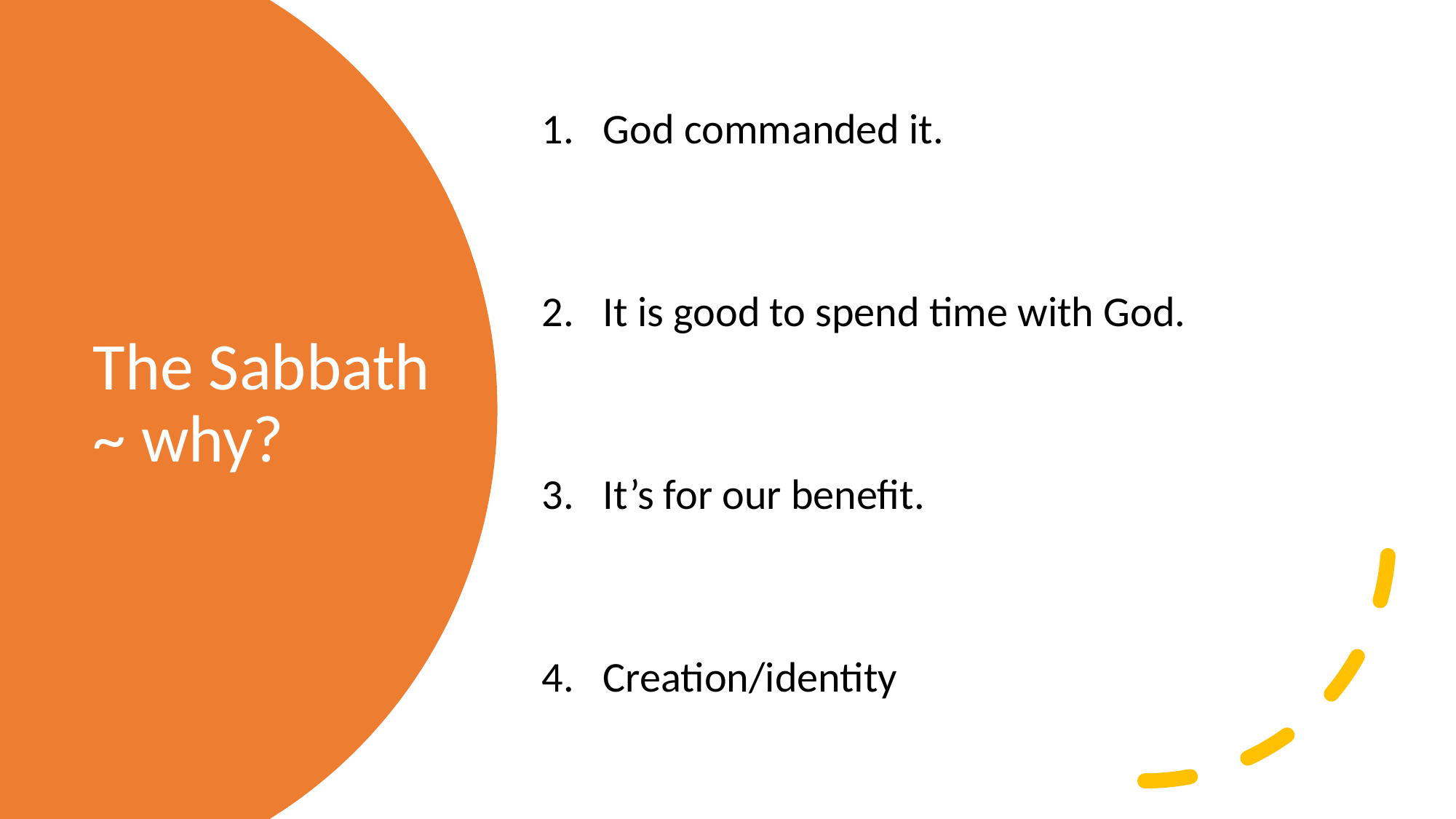

God commanded it.

It is good to spend time with God.

It’s for our benefit.

Creation/identity
# The Sabbath ~ why?